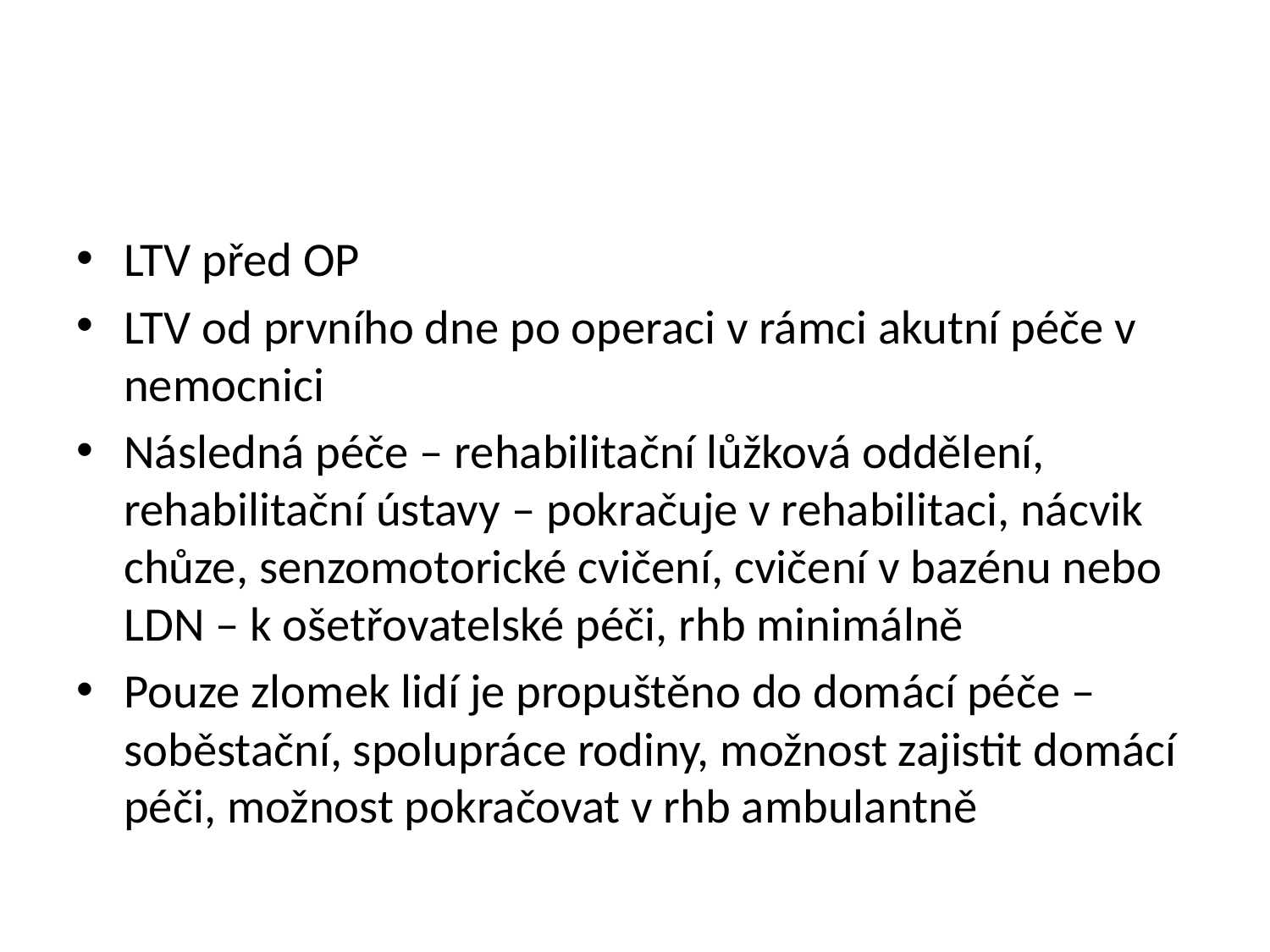

#
LTV před OP
LTV od prvního dne po operaci v rámci akutní péče v nemocnici
Následná péče – rehabilitační lůžková oddělení, rehabilitační ústavy – pokračuje v rehabilitaci, nácvik chůze, senzomotorické cvičení, cvičení v bazénu nebo LDN – k ošetřovatelské péči, rhb minimálně
Pouze zlomek lidí je propuštěno do domácí péče – soběstační, spolupráce rodiny, možnost zajistit domácí péči, možnost pokračovat v rhb ambulantně